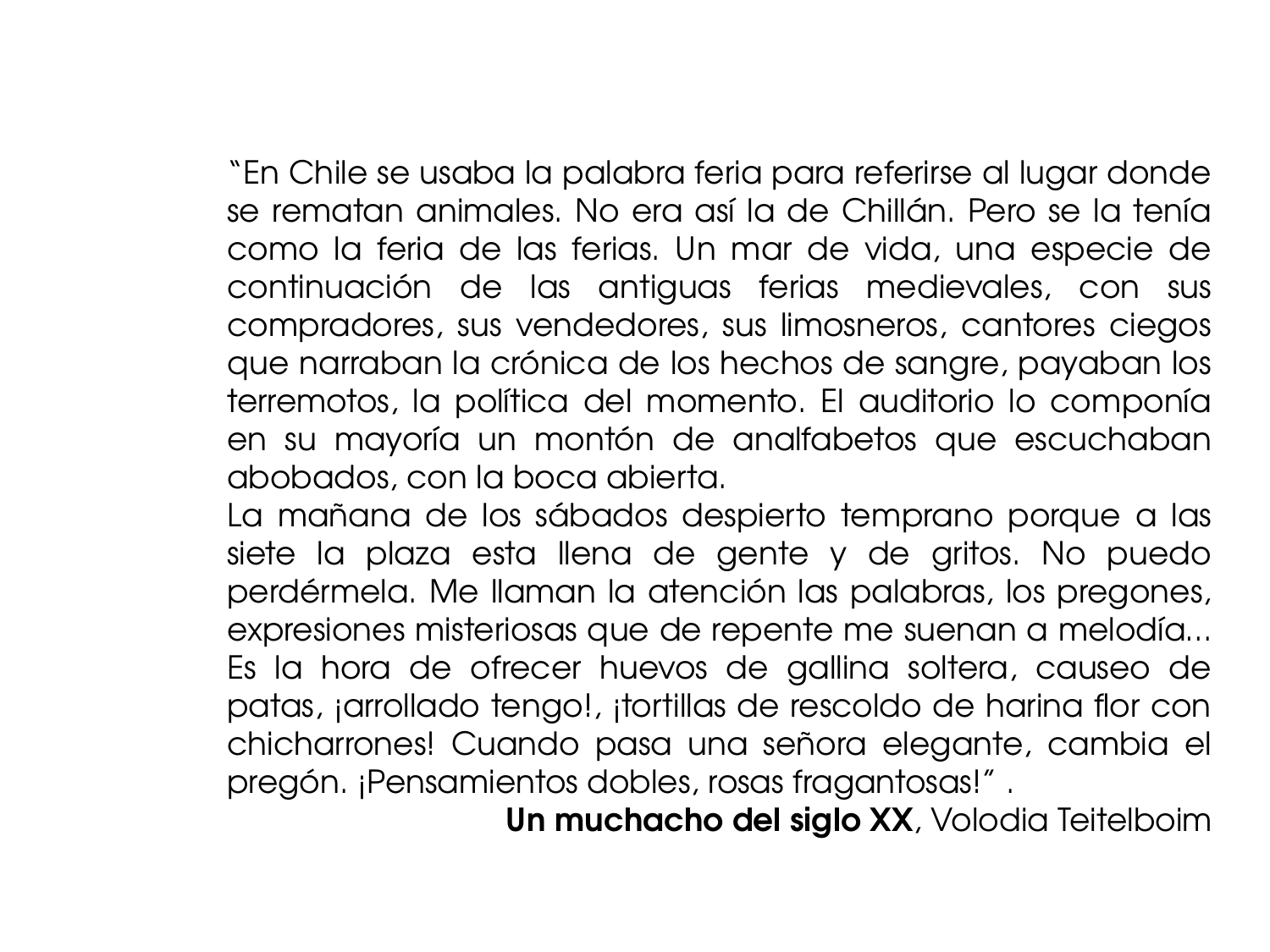

“En Chile se usaba la palabra feria para referirse al lugar donde se rematan animales. No era así la de Chillán. Pero se la tenía como la feria de las ferias. Un mar de vida, una especie de continuación de las antiguas ferias medievales, con sus compradores, sus vendedores, sus limosneros, cantores ciegos que narraban la crónica de los hechos de sangre, payaban los terremotos, la política del momento. El auditorio lo componía en su mayoría un montón de analfabetos que escuchaban abobados, con la boca abierta.
La mañana de los sábados despierto temprano porque a las siete la plaza esta llena de gente y de gritos. No puedo perdérmela. Me llaman la atención las palabras, los pregones, expresiones misteriosas que de repente me suenan a melodía… Es la hora de ofrecer huevos de gallina soltera, causeo de patas, ¡arrollado tengo!, ¡tortillas de rescoldo de harina flor con chicharrones! Cuando pasa una señora elegante, cambia el pregón. ¡Pensamientos dobles, rosas fragantosas!” .
Un muchacho del siglo XX, Volodia Teitelboim